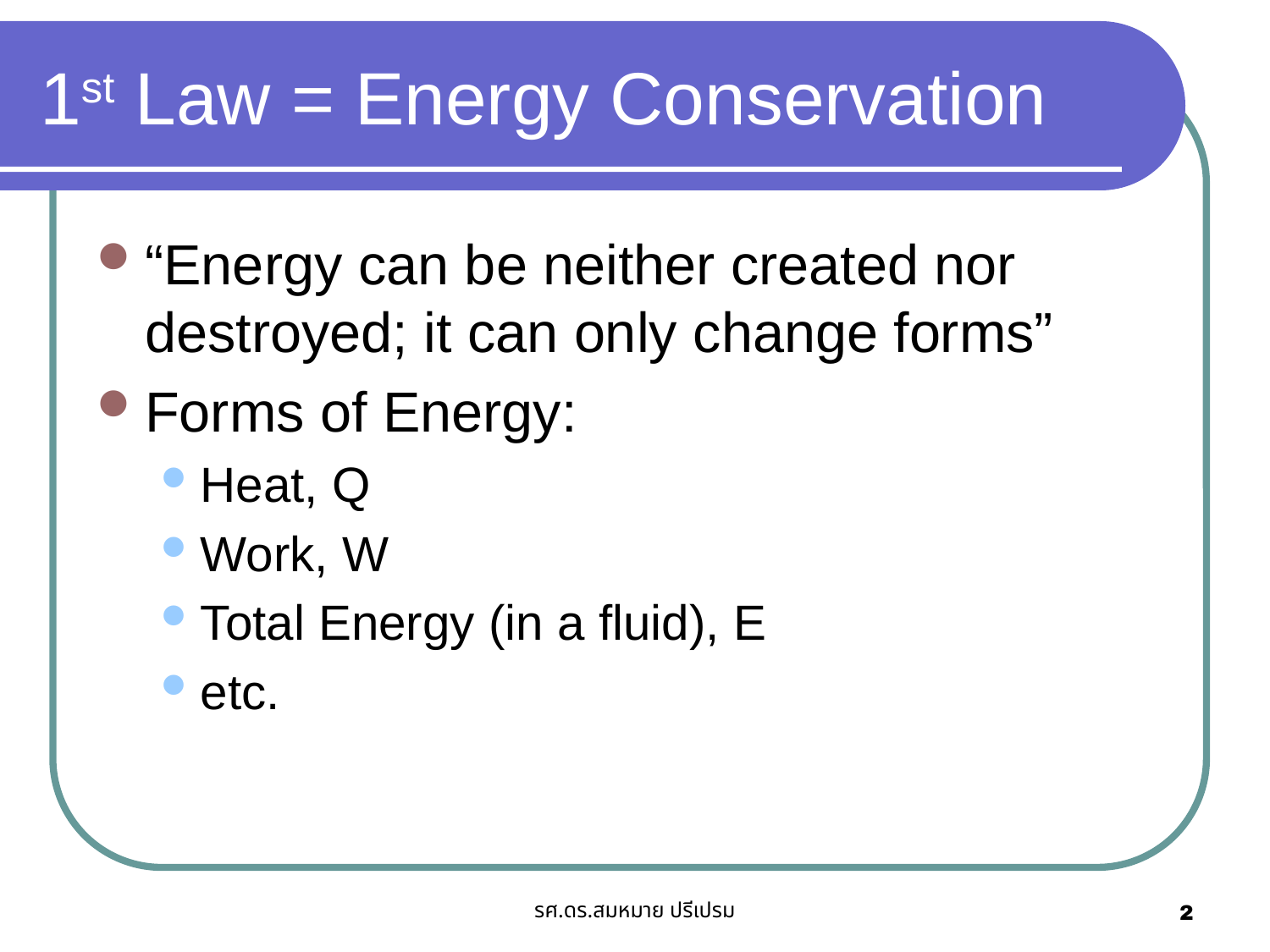

# 1st Law = Energy Conservation
“Energy can be neither created nor destroyed; it can only change forms”
Forms of Energy:
Heat, Q
Work, W
Total Energy (in a fluid), E
etc.

รศ.ดร.สมหมาย ปรีเปรม
2